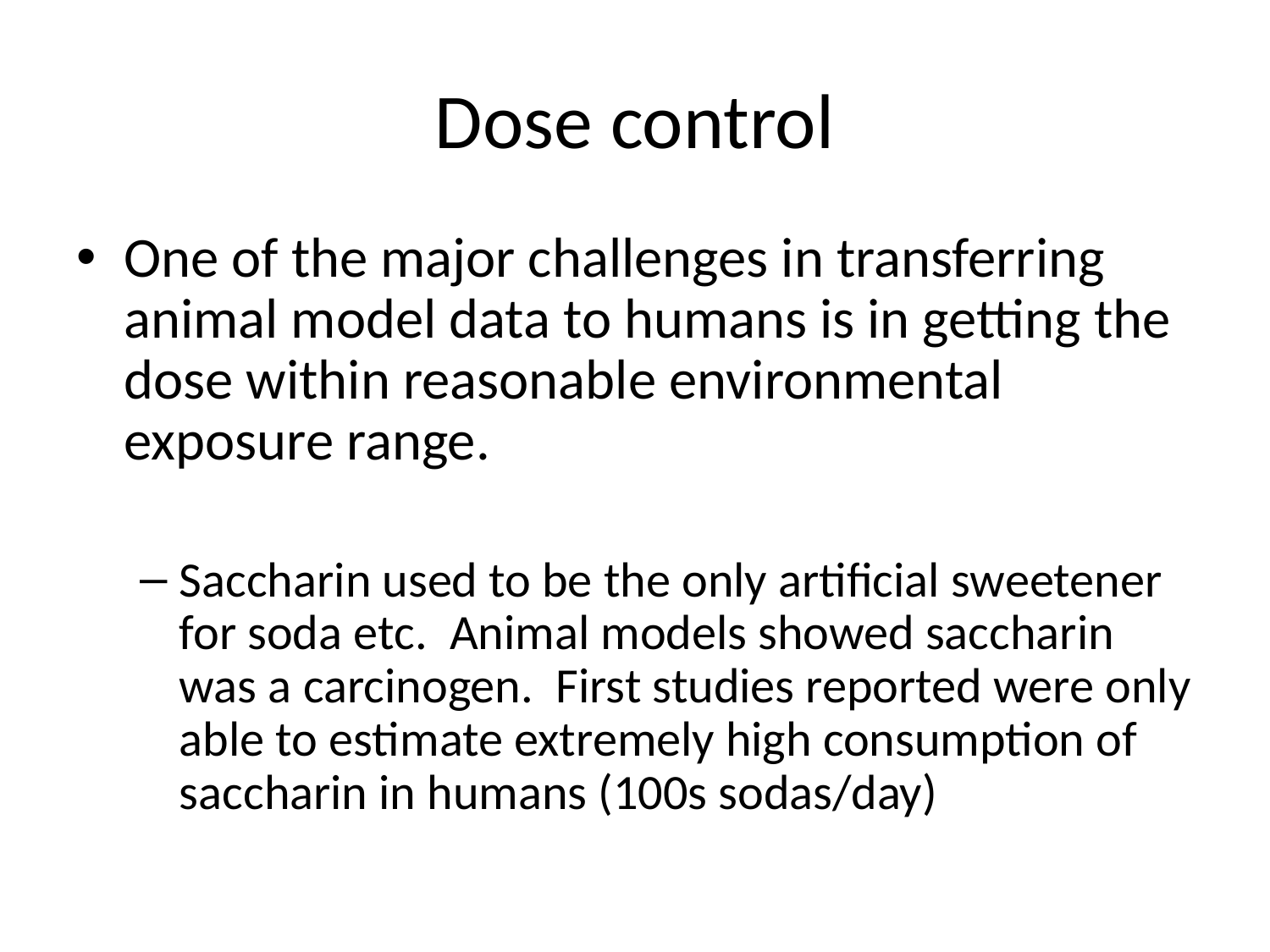

# Dose control
One of the major challenges in transferring animal model data to humans is in getting the dose within reasonable environmental exposure range.

Saccharin used to be the only artificial sweetener for soda etc.  Animal models showed saccharin was a carcinogen.  First studies reported were only able to estimate extremely high consumption of saccharin in humans (100s sodas/day)